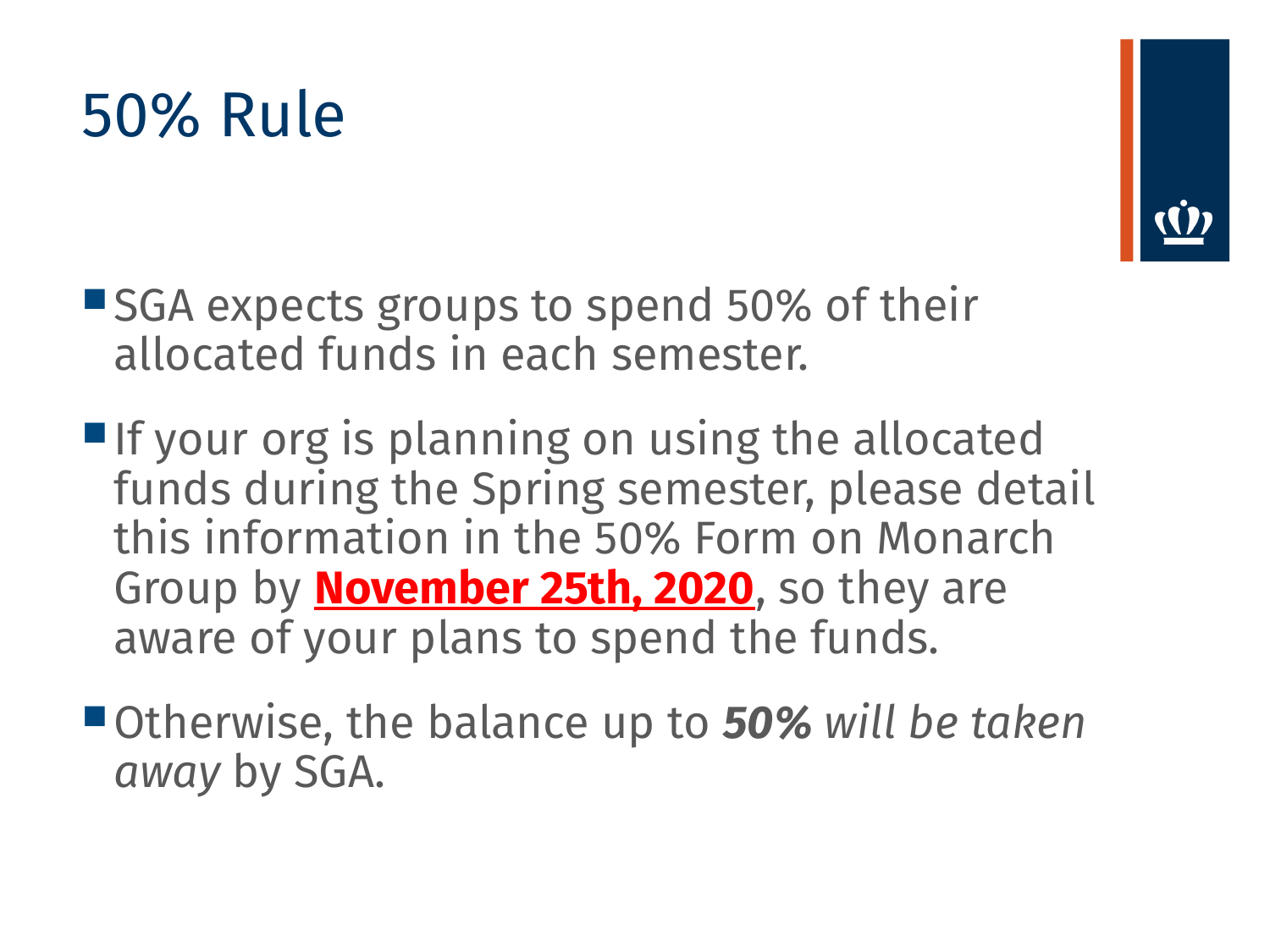

# 50% Rule
SGA expects groups to spend 50% of their allocated funds in each semester.
If your org is planning on using the allocated funds during the Spring semester, please detail this information in the 50% Form on Monarch Group by November 25th, 2020, so they are aware of your plans to spend the funds.
Otherwise, the balance up to 50% will be taken away by SGA.